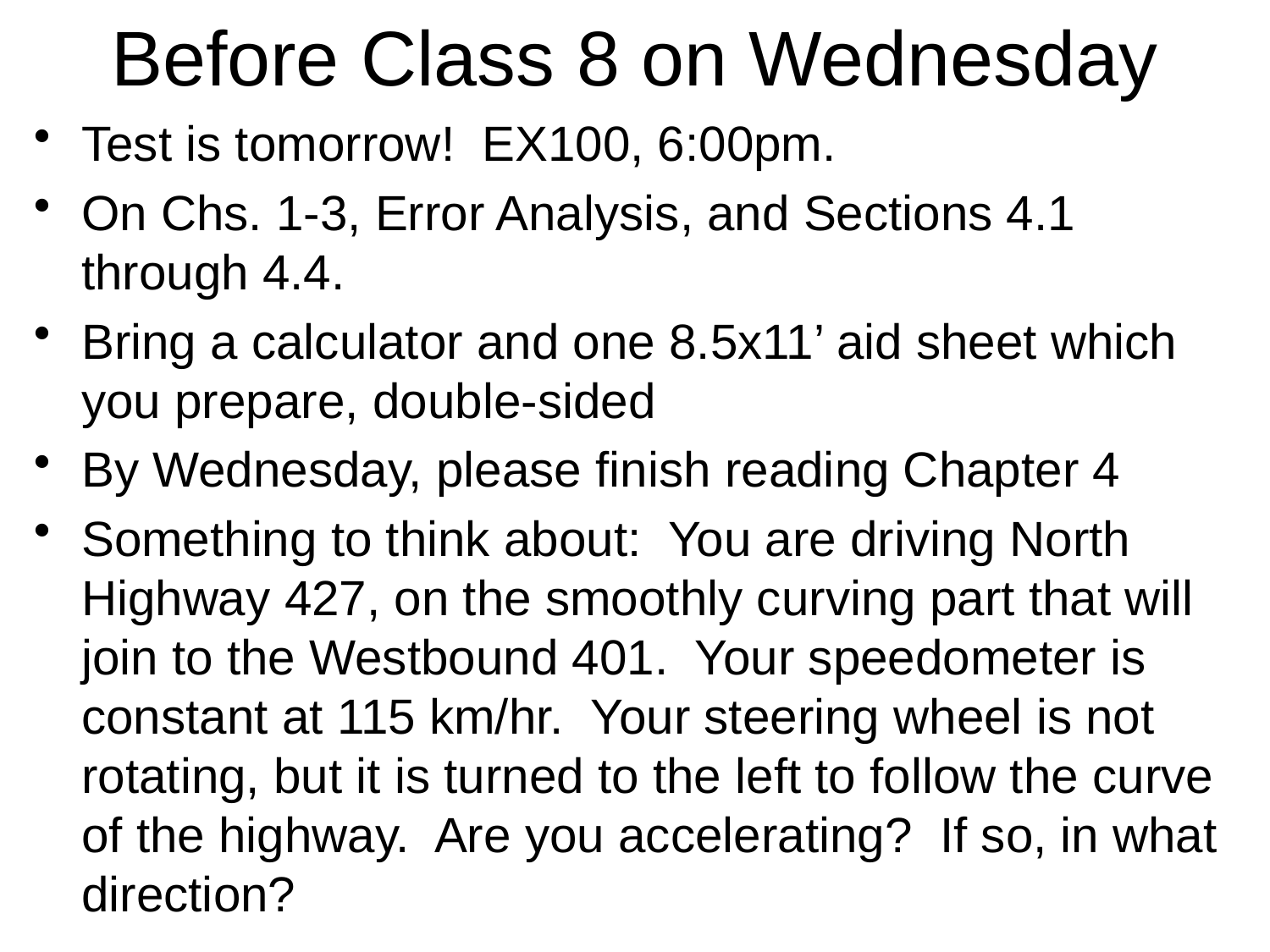

# Before Class 8 on Wednesday
Test is tomorrow!  EX100, 6:00pm.
On Chs. 1-3, Error Analysis, and Sections 4.1 through 4.4.
Bring a calculator and one 8.5x11’ aid sheet which you prepare, double-sided
By Wednesday, please finish reading Chapter 4
Something to think about:  You are driving North Highway 427, on the smoothly curving part that will join to the Westbound 401.  Your speedometer is constant at 115 km/hr.  Your steering wheel is not rotating, but it is turned to the left to follow the curve of the highway.  Are you accelerating?  If so, in what direction?